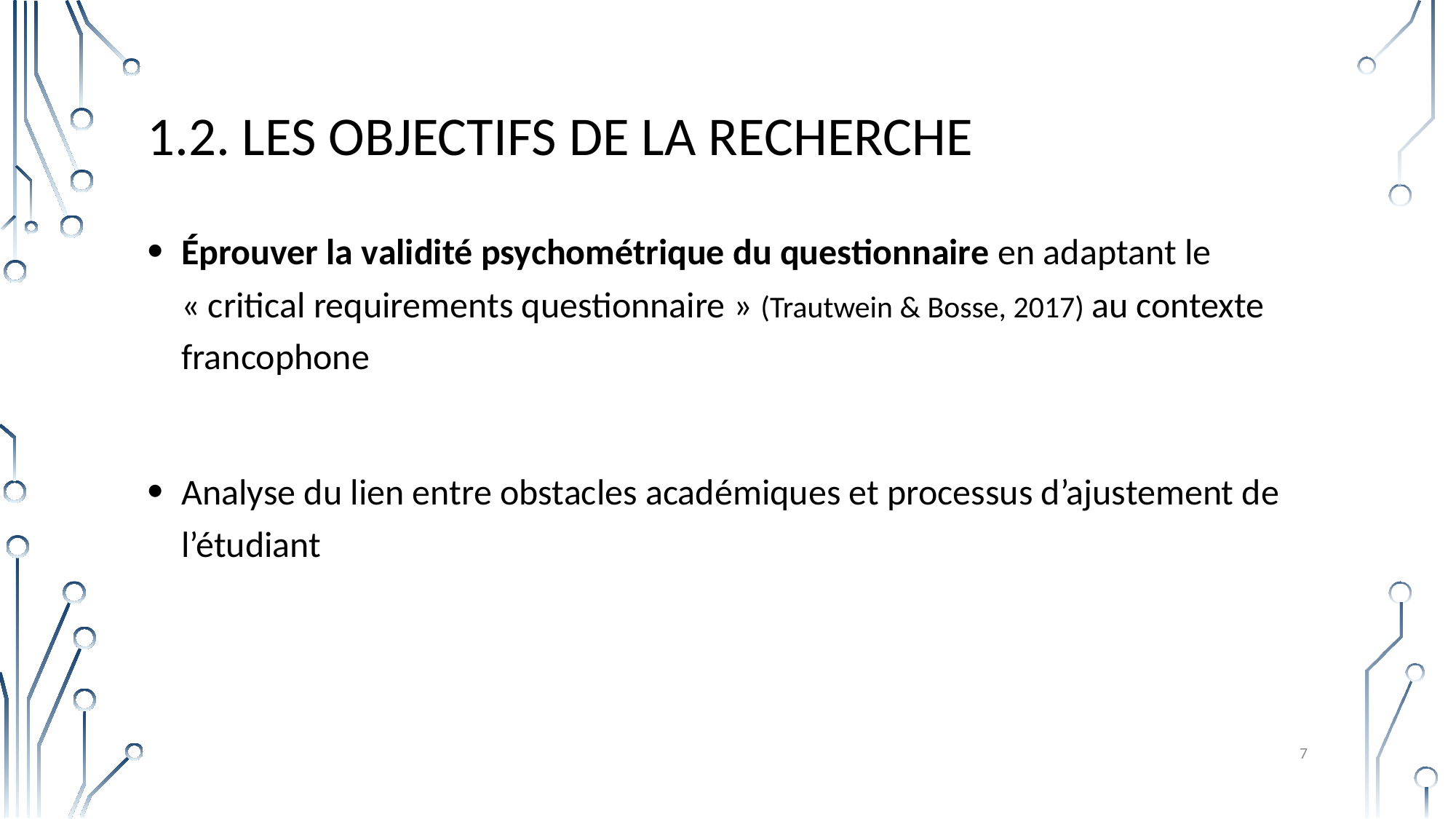

# 1.2. Les objectifs de la recherche
Éprouver la validité psychométrique du questionnaire en adaptant le « critical requirements questionnaire » (Trautwein & Bosse, 2017) au contexte francophone

Analyse du lien entre obstacles académiques et processus d’ajustement de l’étudiant

7